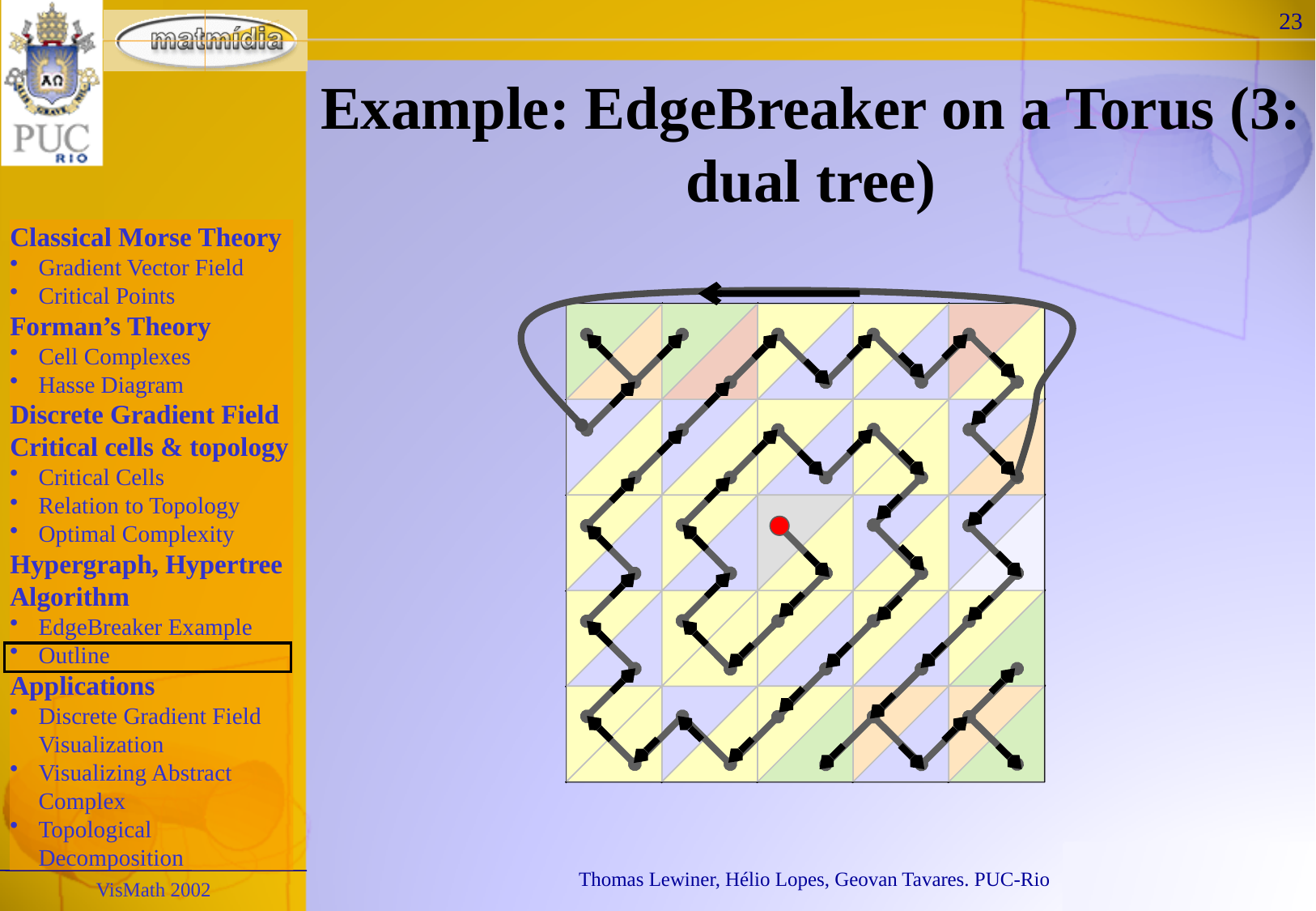

23
# Example: EdgeBreaker on a Torus (3: dual tree)

VisMath 2002